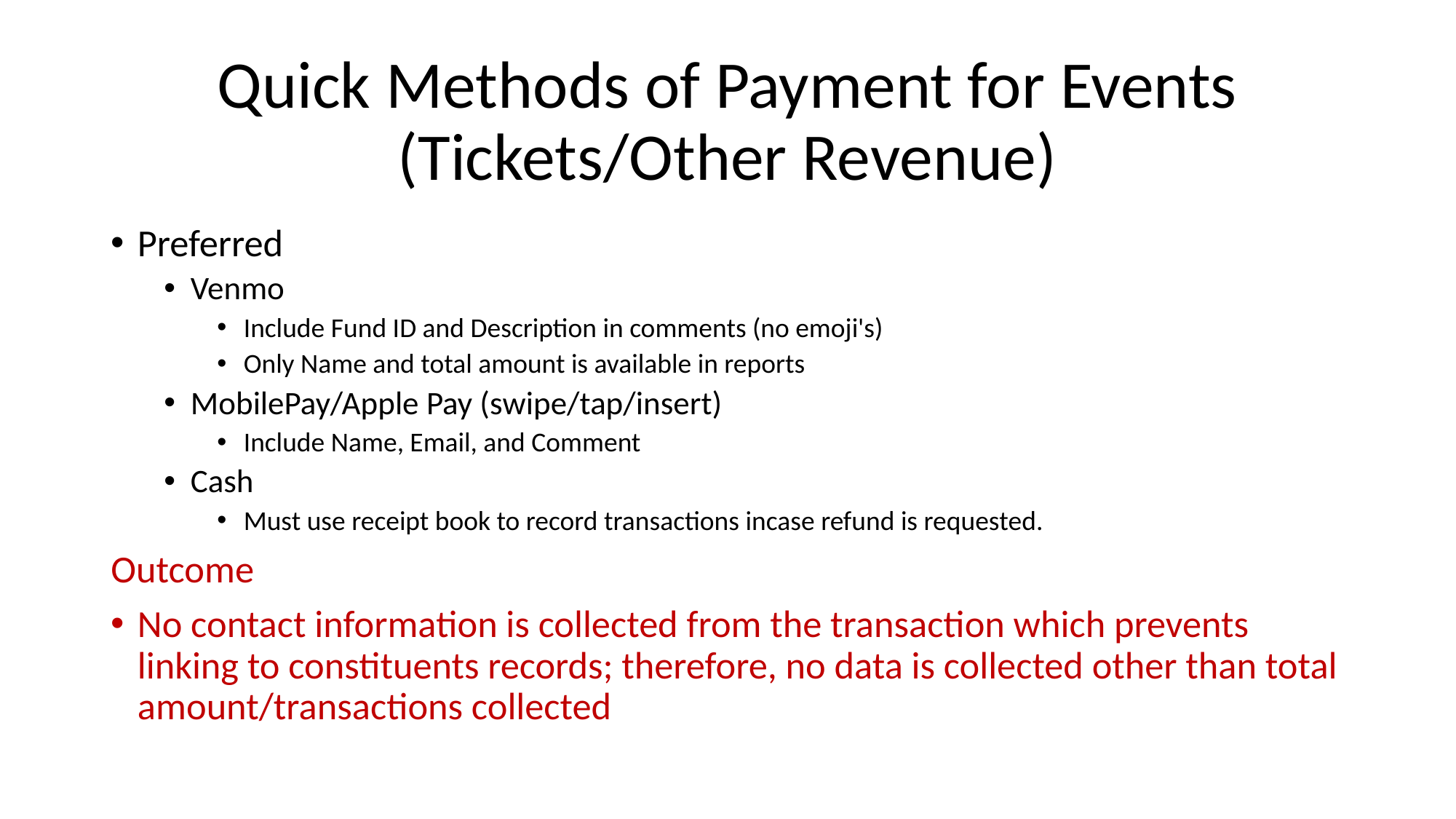

# Quick Methods of Payment for Events (Tickets/Other Revenue)
Preferred
Venmo
Include Fund ID and Description in comments (no emoji's)
Only Name and total amount is available in reports
MobilePay/Apple Pay (swipe/tap/insert)
Include Name, Email, and Comment
Cash
Must use receipt book to record transactions incase refund is requested.
Outcome
No contact information is collected from the transaction which prevents linking to constituents records; therefore, no data is collected other than total amount/transactions collected